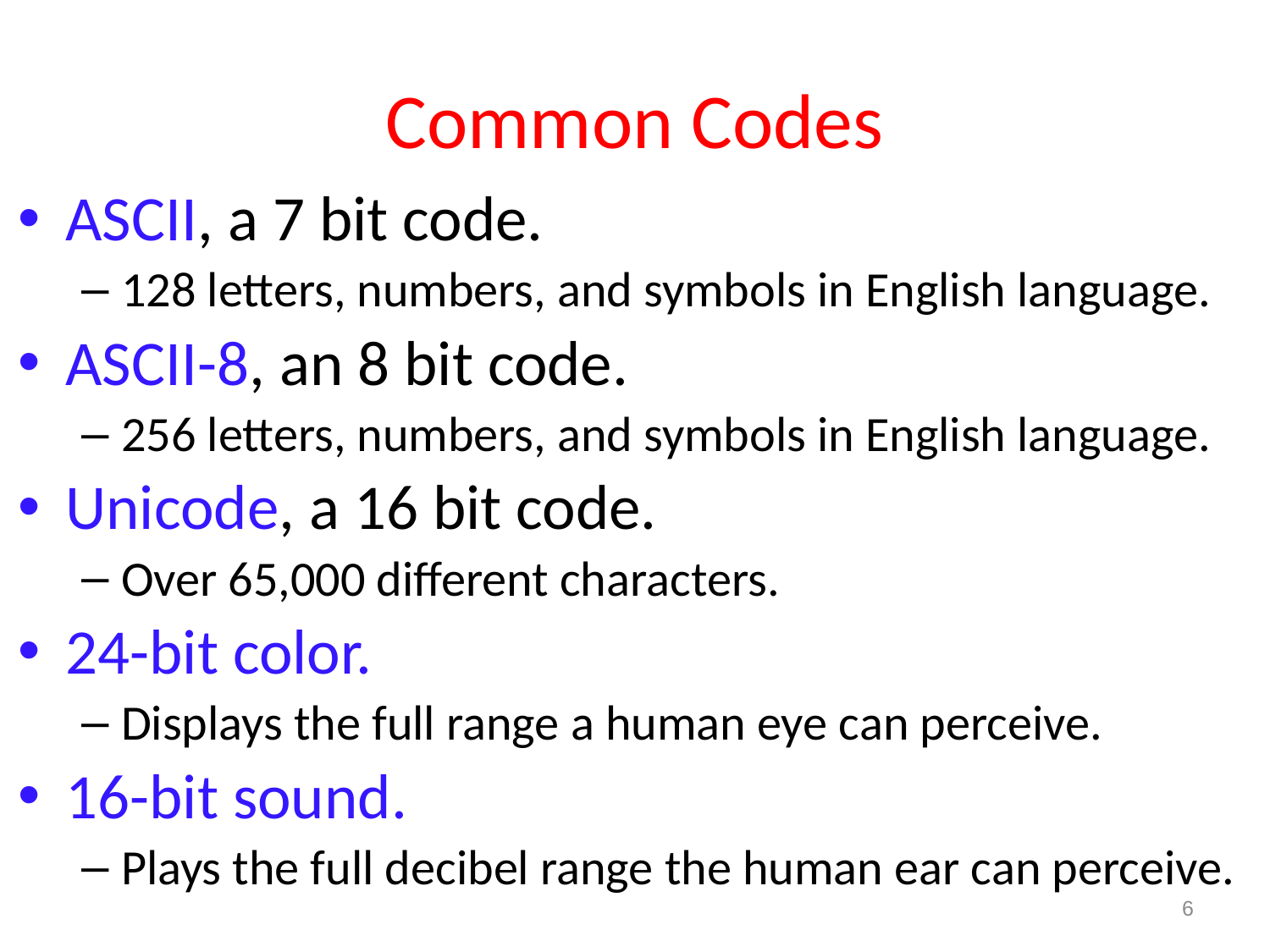

# Common Codes
ASCII, a 7 bit code.
128 letters, numbers, and symbols in English language.
ASCII-8, an 8 bit code.
256 letters, numbers, and symbols in English language.
Unicode, a 16 bit code.
Over 65,000 different characters.
24-bit color.
Displays the full range a human eye can perceive.
16-bit sound.
Plays the full decibel range the human ear can perceive.

6